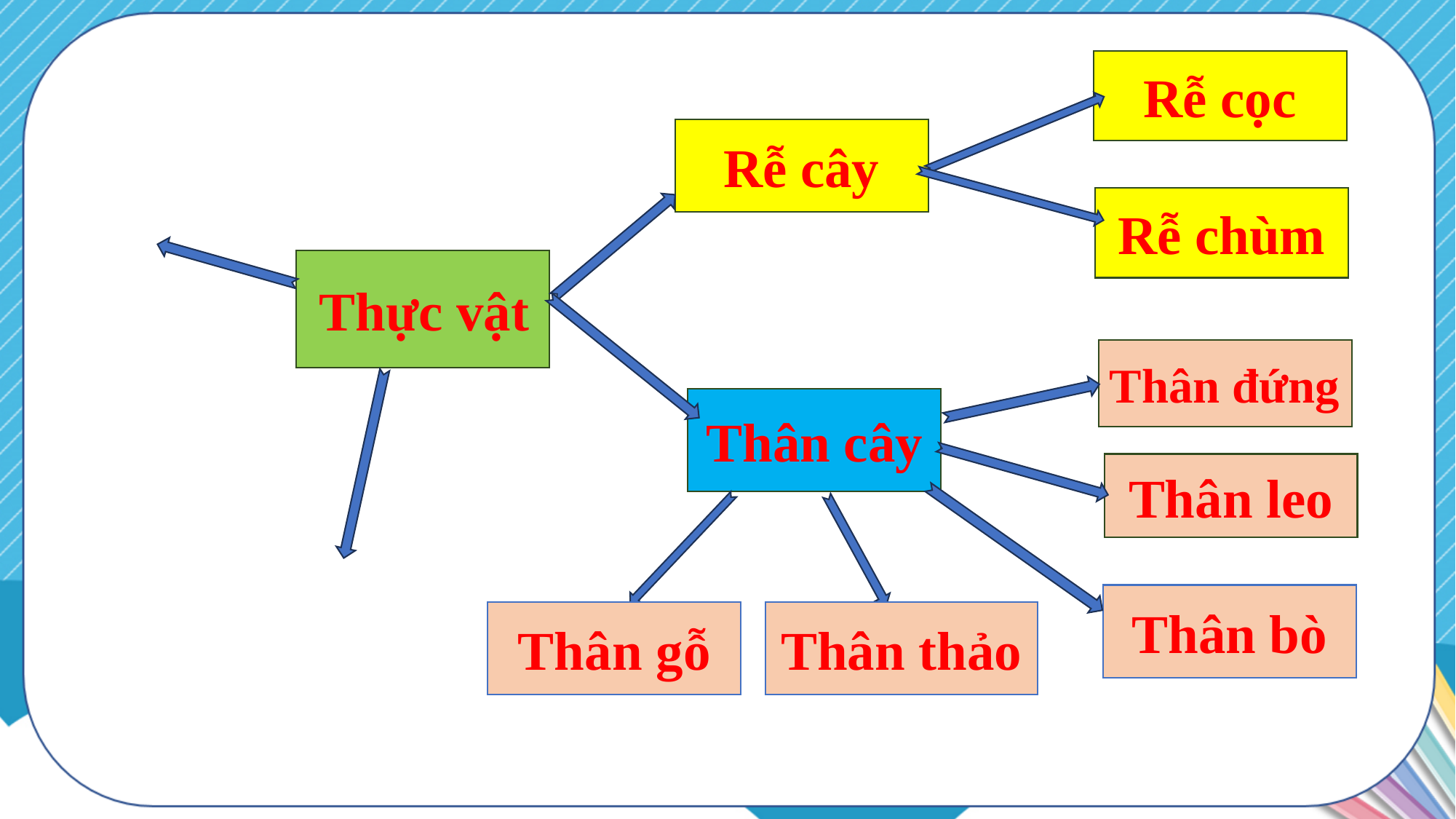

Rễ cọc
Rễ cây

Rễ chùm

 Thực vật

Thân đứng

Thân cây

Thân leo

Thân bò
Thân gỗ
Thân thảo